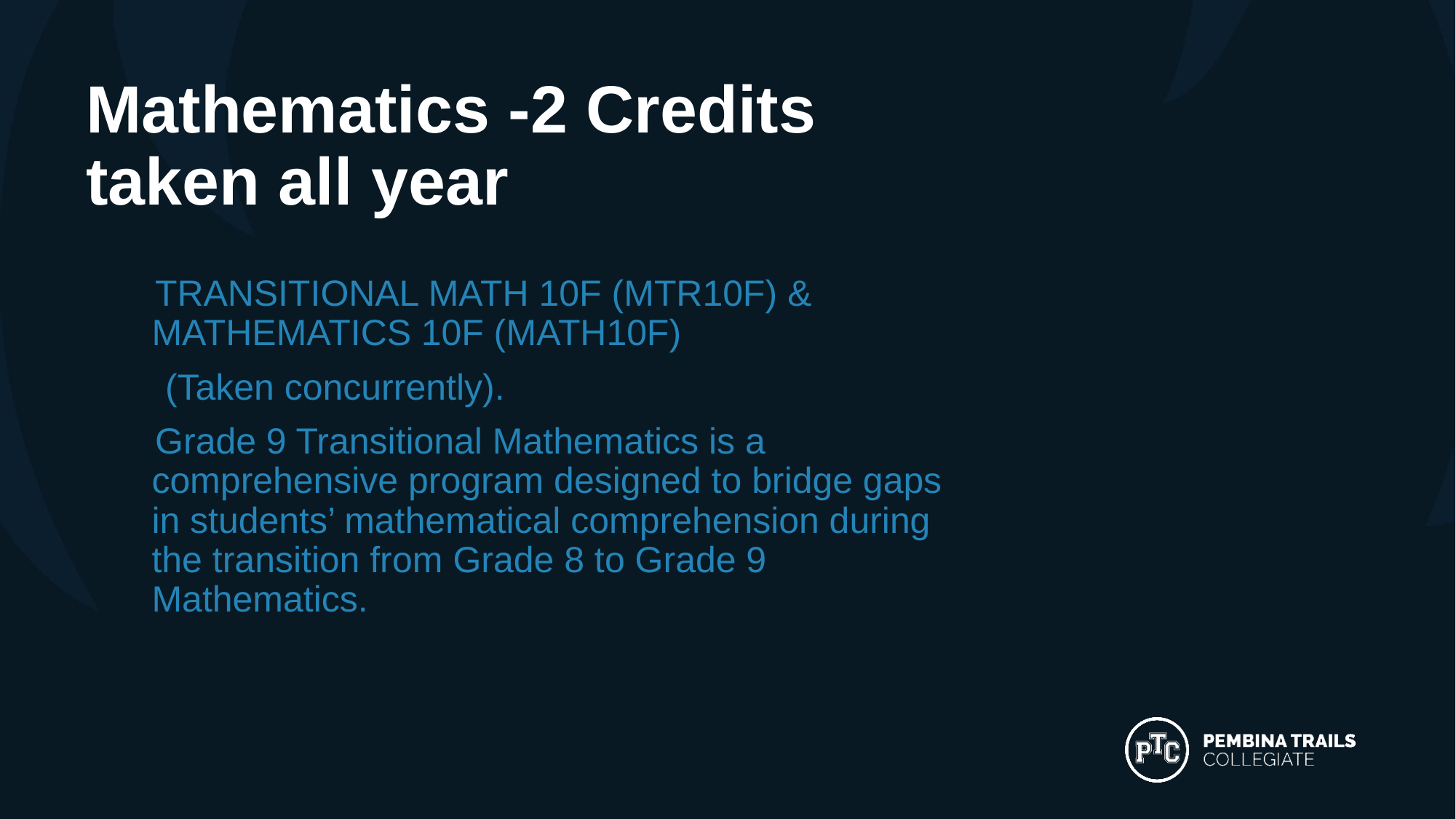

# Mathematics -2 Credits taken all year
   TRANSITIONAL MATH 10F (MTR10F) & MATHEMATICS 10F (MATH10F)
    (Taken concurrently).
   Grade 9 Transitional Mathematics is a comprehensive program designed to bridge gaps in students’ mathematical comprehension during the transition from Grade 8 to Grade 9 Mathematics.